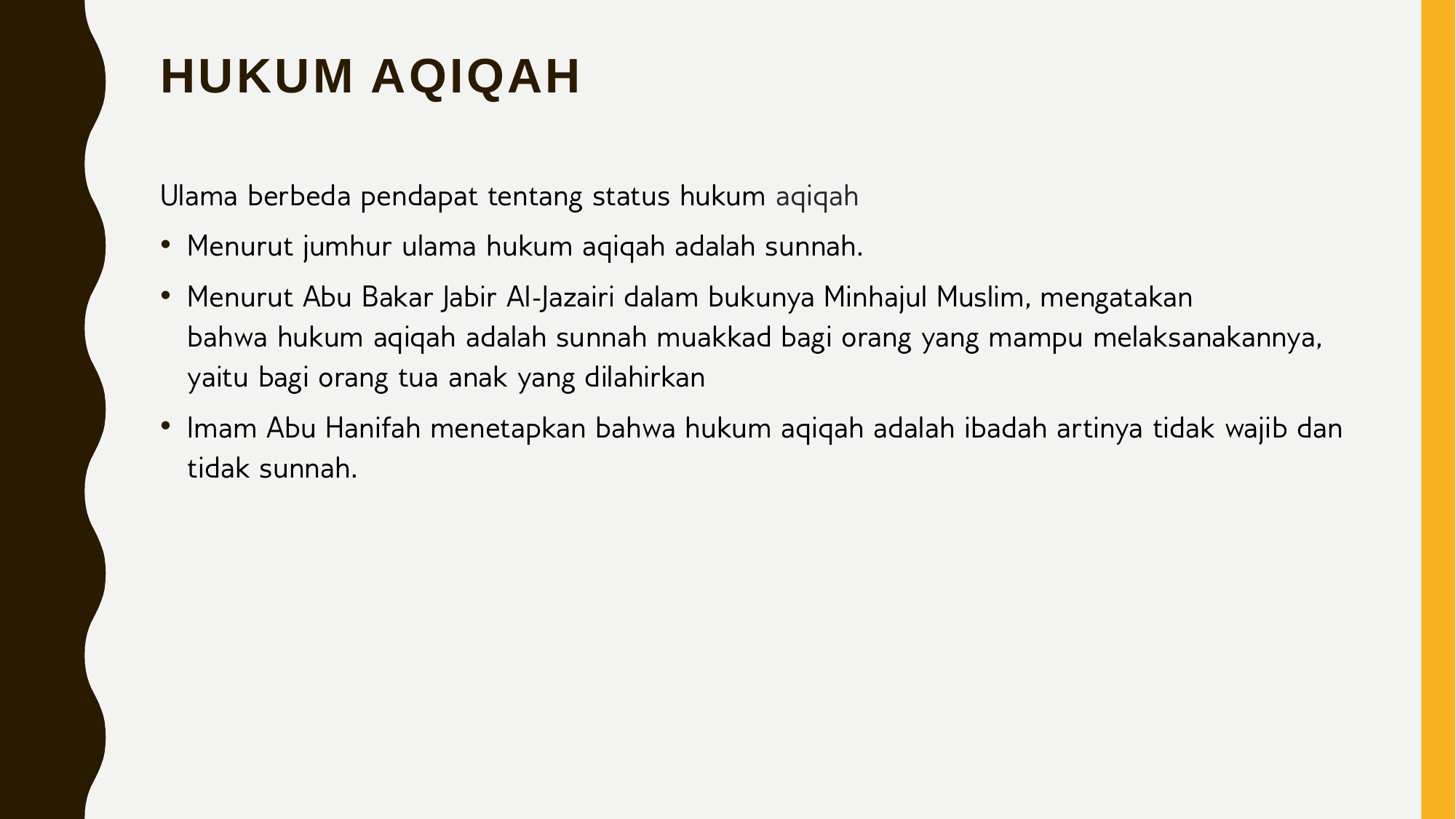

# Hukum AQIQAH
Ulama berbeda pendapat tentang status hukum aqiqah
Menurut jumhur ulama hukum aqiqah adalah sunnah.
Menurut Abu Bakar Jabir Al-Jazairi dalam bukunya Minhajul Muslim, mengatakan bahwa hukum aqiqah adalah sunnah muakkad bagi orang yang mampu melaksanakannya, yaitu bagi orang tua anak yang dilahirkan
Imam Abu Hanifah menetapkan bahwa hukum aqiqah adalah ibadah artinya tidak wajib dan tidak sunnah.